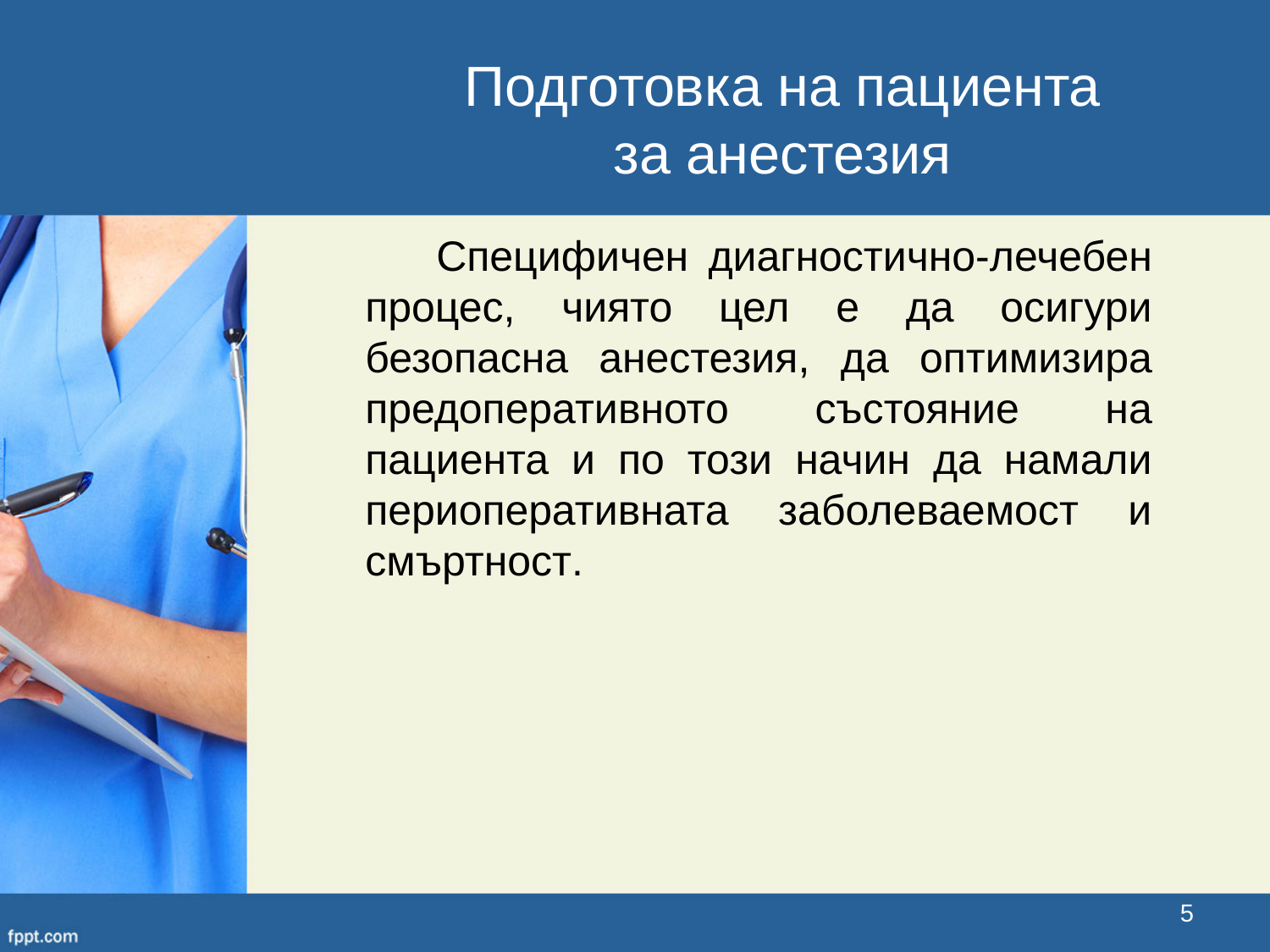

Подготовка на пациента
за анестезия
Специфичен диагностично-лечебен процес, чиято цел е да осигури безопасна анестезия, да оптимизира предоперативното състояние на пациента и по този начин да намали периоперативната заболеваемост и смъртност.
5